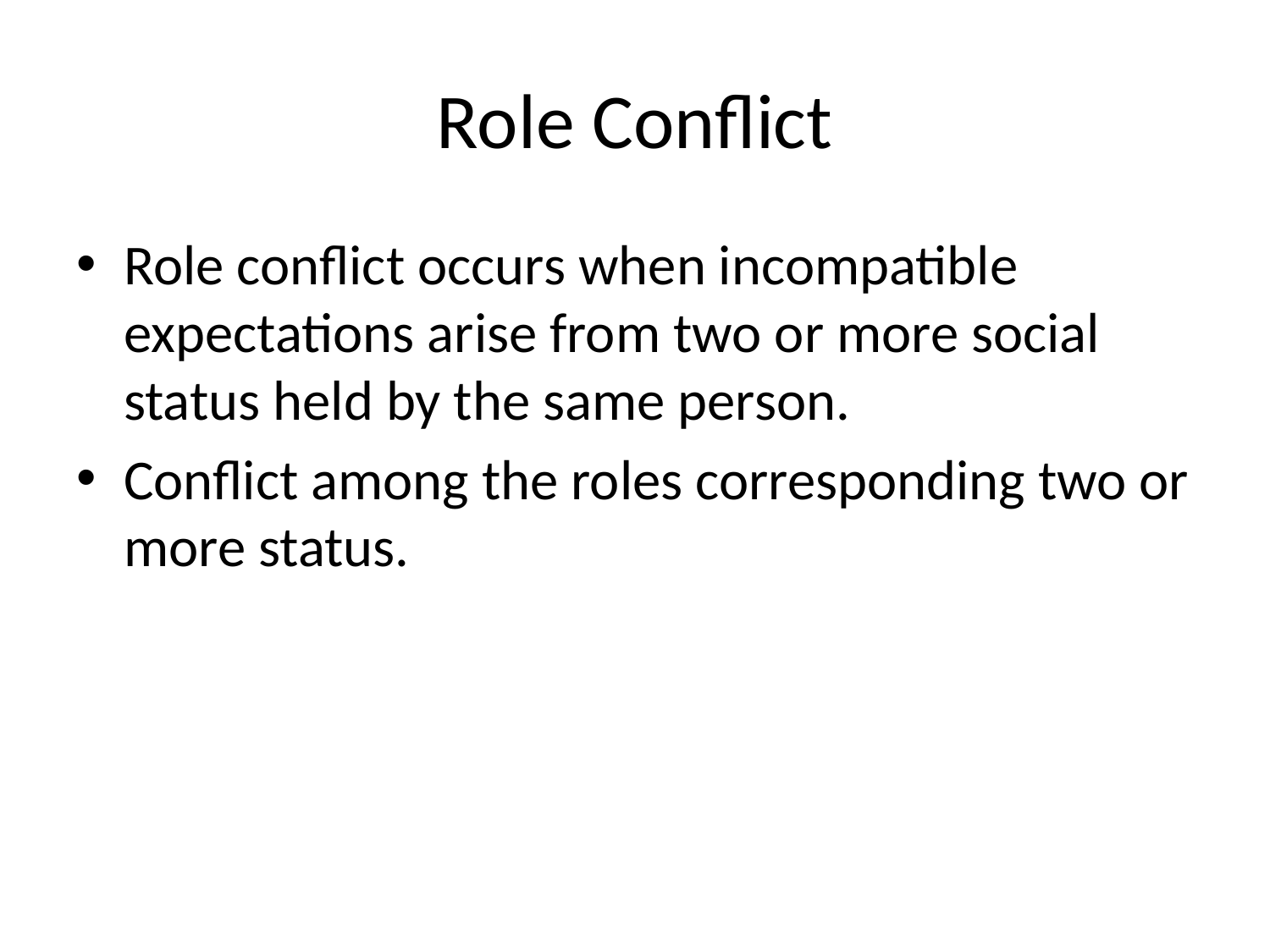

# Role Conflict
Role conflict occurs when incompatible expectations arise from two or more social status held by the same person.
Conflict among the roles corresponding two or more status.